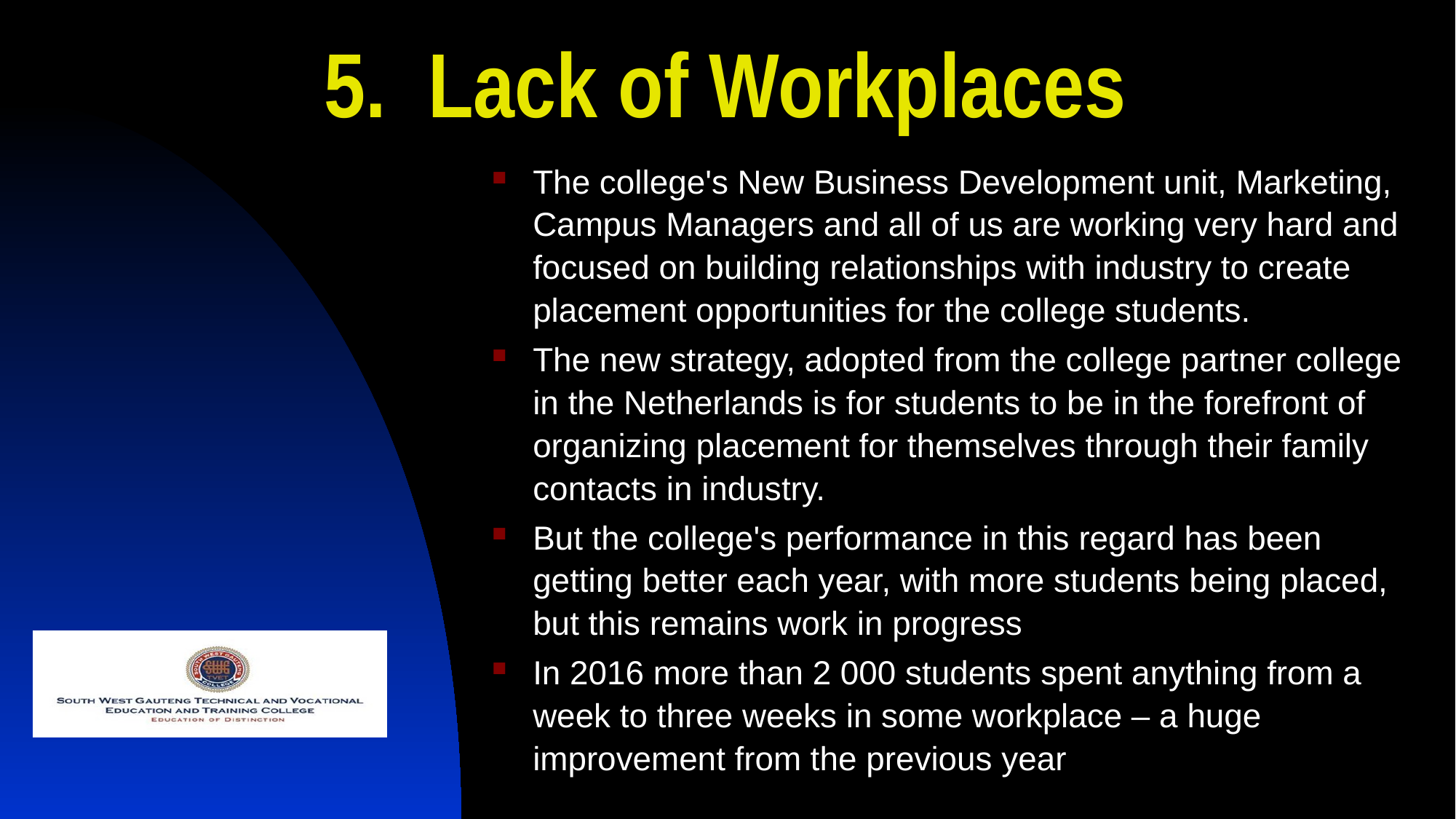

# 5.  Lack of Workplaces
The college's New Business Development unit, Marketing, Campus Managers and all of us are working very hard and focused on building relationships with industry to create placement opportunities for the college students.
The new strategy, adopted from the college partner college in the Netherlands is for students to be in the forefront of organizing placement for themselves through their family contacts in industry.
But the college's performance in this regard has been getting better each year, with more students being placed, but this remains work in progress
In 2016 more than 2 000 students spent anything from a week to three weeks in some workplace – a huge improvement from the previous year